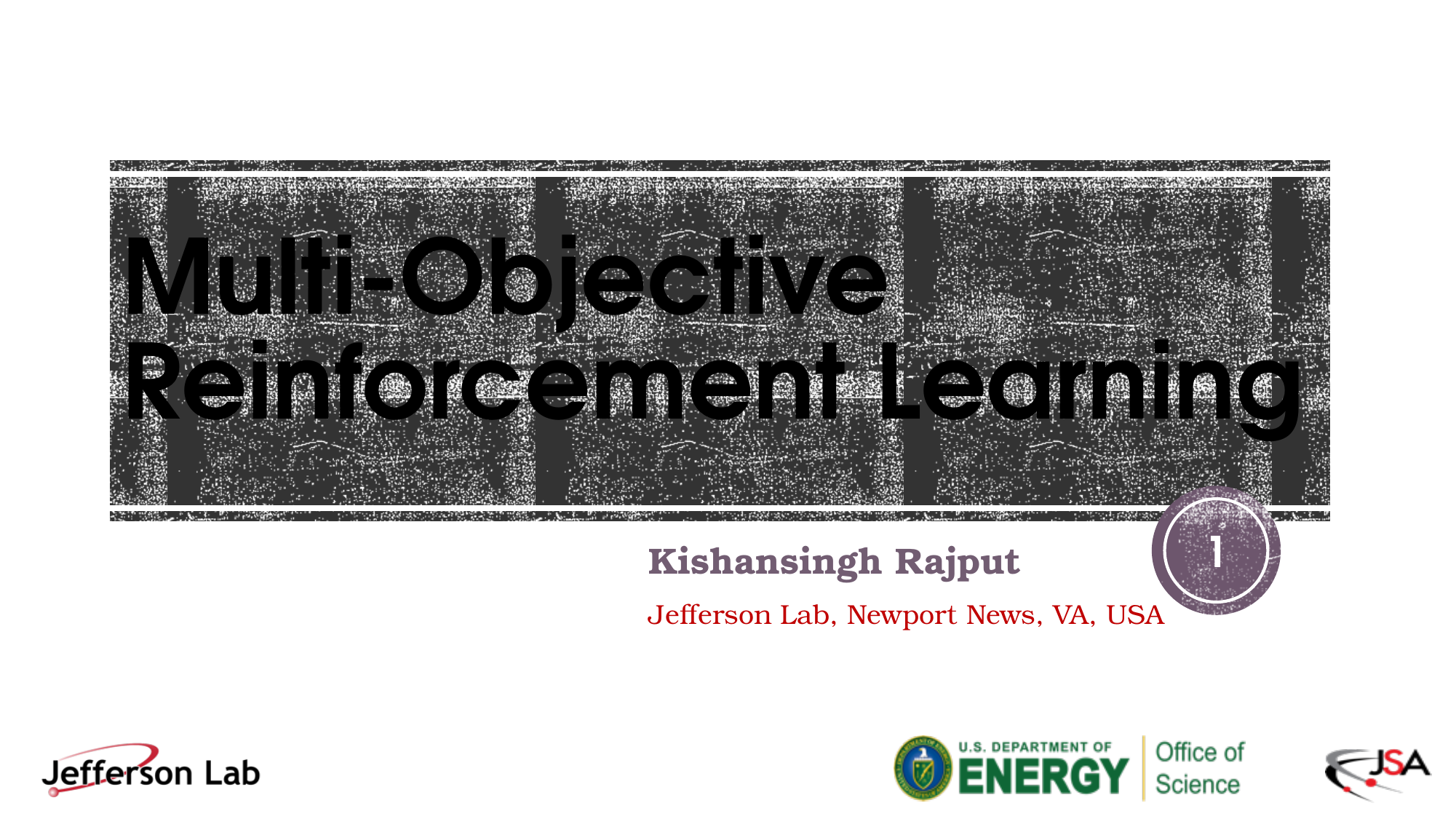

# Multi-Objective Reinforcement Learning
1
Kishansingh Rajput
Jefferson Lab, Newport News, VA, USA